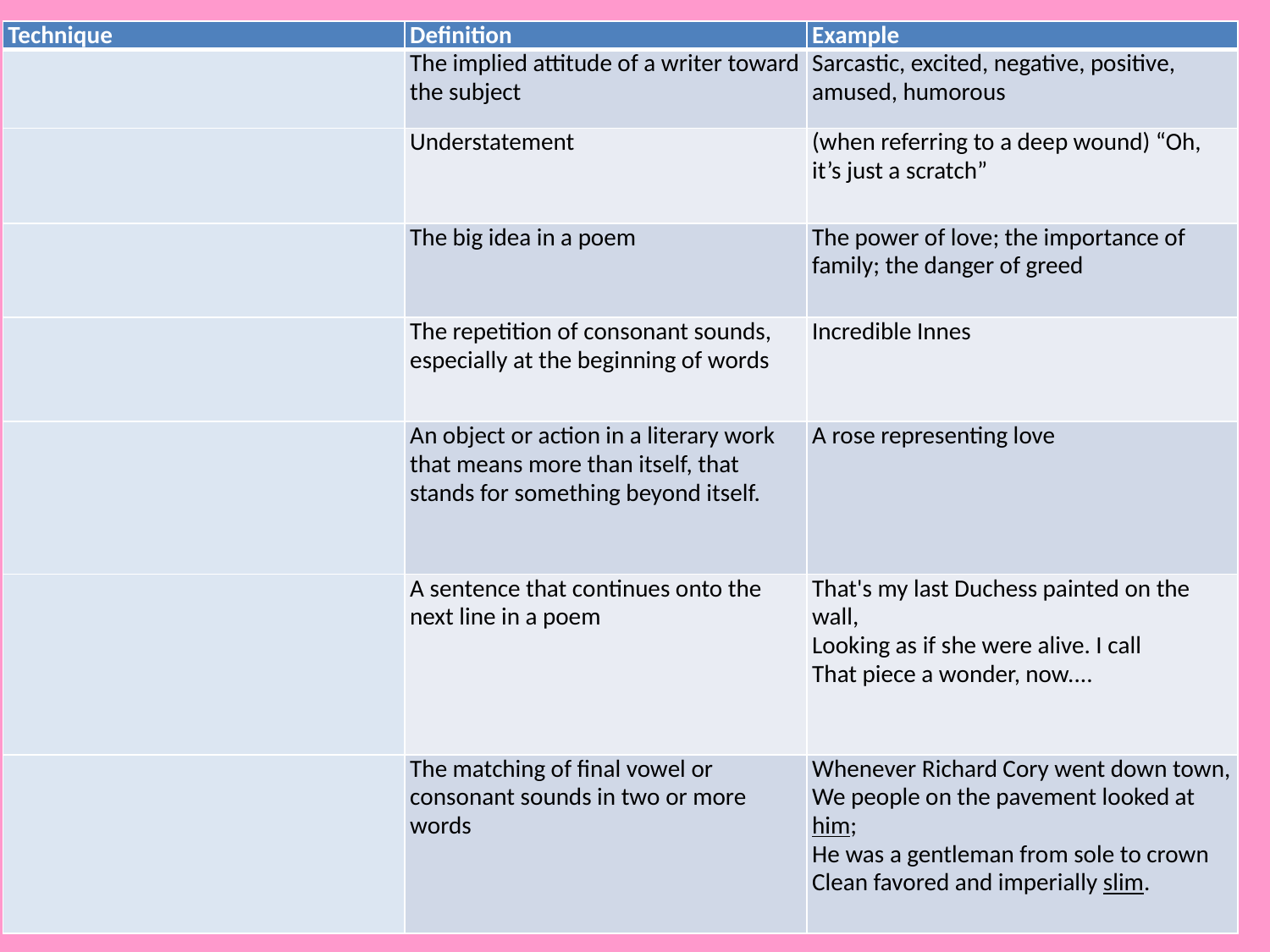

| Technique | Definition | Example |
| --- | --- | --- |
|  | The implied attitude of a writer toward the subject | Sarcastic, excited, negative, positive, amused, humorous |
|  | Understatement | (when referring to a deep wound) “Oh, it’s just a scratch” |
|  | The big idea in a poem | The power of love; the importance of family; the danger of greed |
|  | The repetition of consonant sounds, especially at the beginning of words | Incredible Innes |
|  | An object or action in a literary work that means more than itself, that stands for something beyond itself. | A rose representing love |
|  | A sentence that continues onto the next line in a poem | That's my last Duchess painted on the wall, Looking as if she were alive. I call That piece a wonder, now.... |
|  | The matching of final vowel or consonant sounds in two or more words | Whenever Richard Cory went down town, We people on the pavement looked at him; He was a gentleman from sole to crown Clean favored and imperially slim. |
#